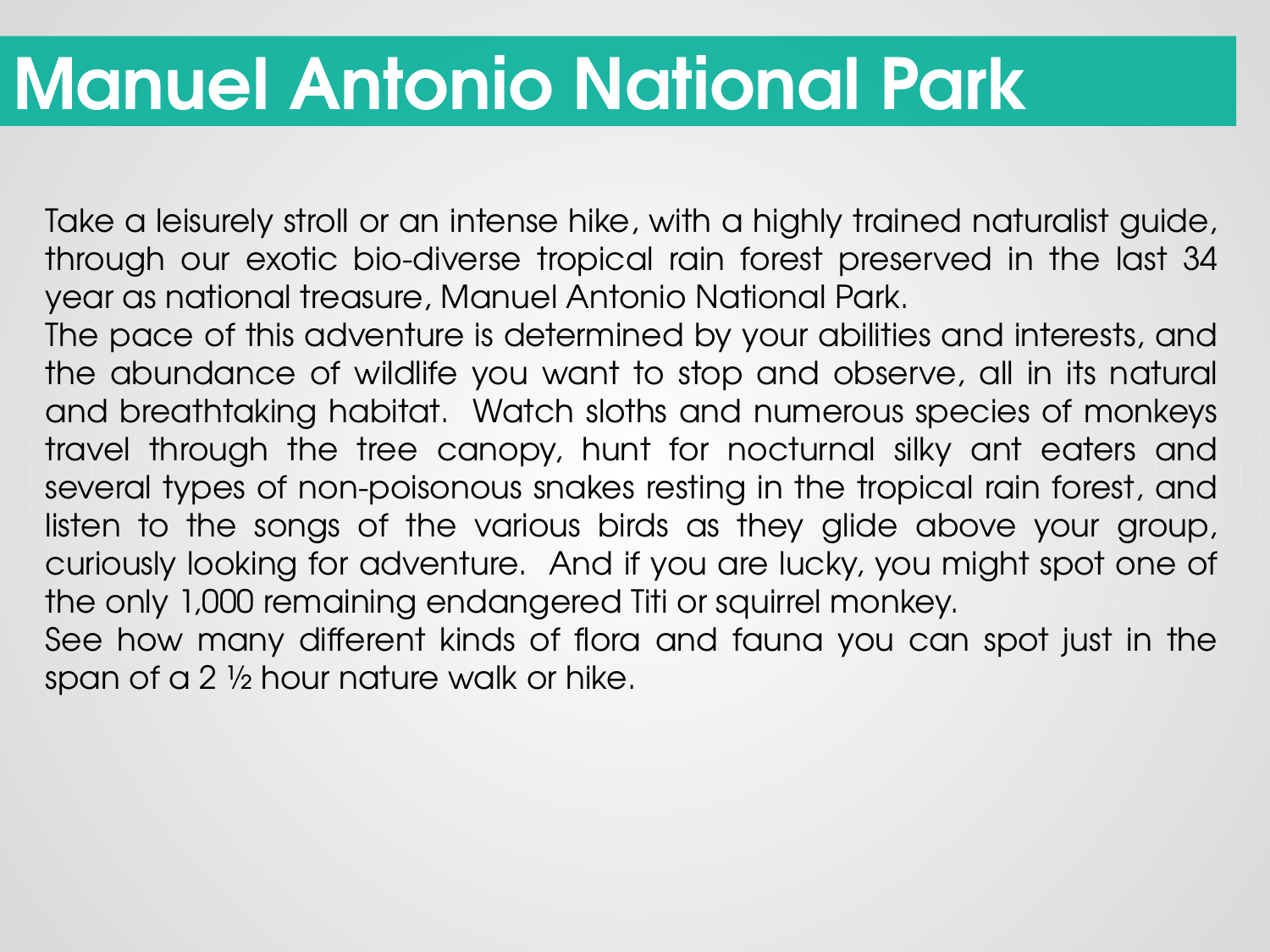

Manuel Antonio National Park

Take a leisurely stroll or an intense hike, with a highly trained naturalist guide, through our exotic bio-diverse tropical rain forest preserved in the last 34 year as national treasure, Manuel Antonio National Park.
The pace of this adventure is determined by your abilities and interests, and the abundance of wildlife you want to stop and observe, all in its natural and breathtaking habitat.  Watch sloths and numerous species of monkeys travel through the tree canopy, hunt for nocturnal silky ant eaters and several types of non-poisonous snakes resting in the tropical rain forest, and listen to the songs of the various birds as they glide above your group, curiously looking for adventure.  And if you are lucky, you might spot one of the only 1,000 remaining endangered Titi or squirrel monkey.
See how many different kinds of flora and fauna you can spot just in the span of a 2 ½ hour nature walk or hike.